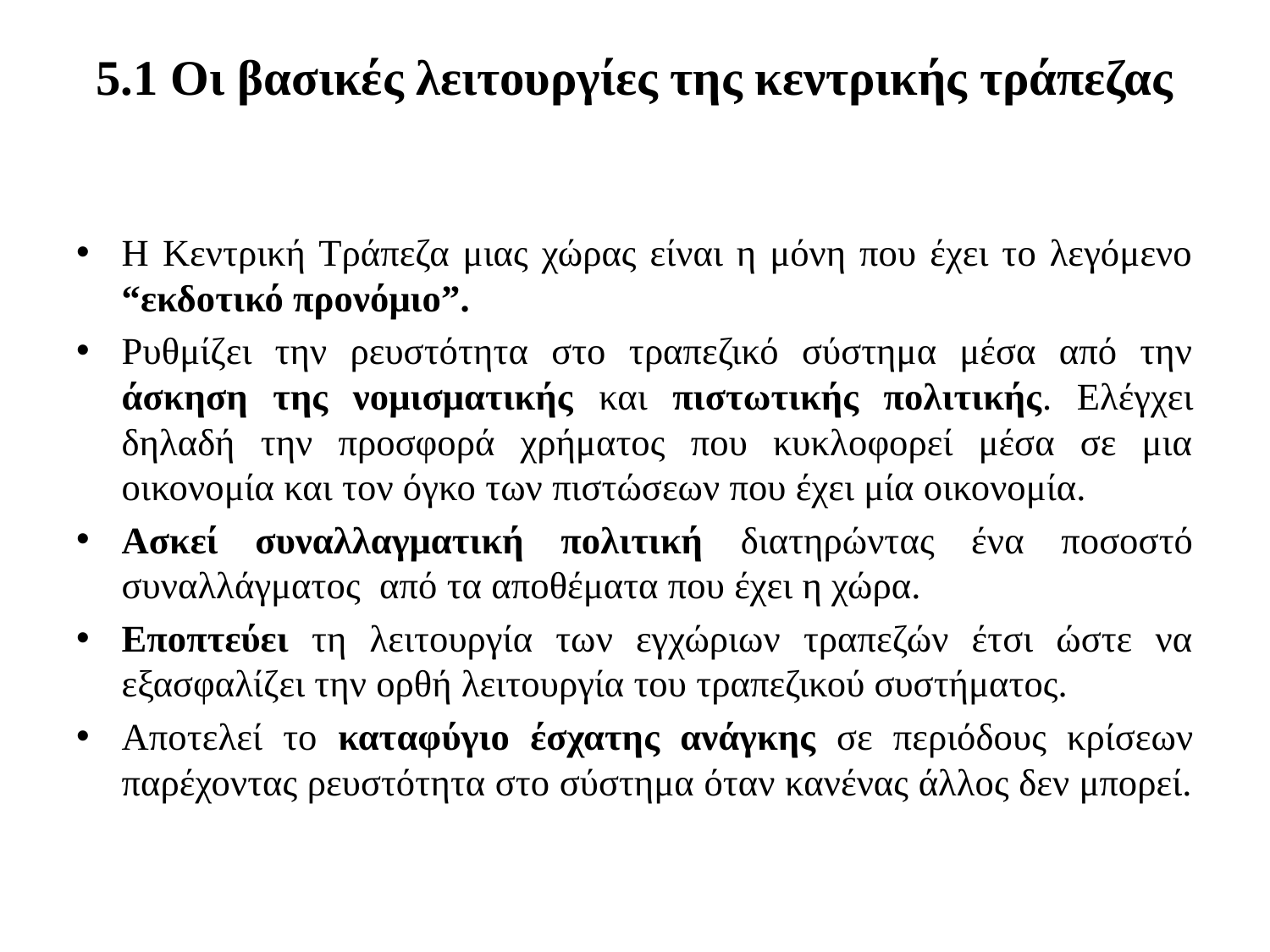

# 5.1 Οι βασικές λειτουργίες της κεντρικής τράπεζας
H Κεντρική Τράπεζα μιας χώρας είναι η μόνη που έχει το λεγόμενο “εκδοτικό προνόμιο”.
Ρυθμίζει την ρευστότητα στο τραπεζικό σύστημα μέσα από την άσκηση της νομισματικής και πιστωτικής πολιτικής. Ελέγχει δηλαδή την προσφορά χρήματος που κυκλοφορεί μέσα σε μια οικονομία και τον όγκο των πιστώσεων που έχει μία οικονομία.
Ασκεί συναλλαγματική πολιτική διατηρώντας ένα ποσοστό συναλλάγματος  από τα αποθέματα που έχει η χώρα.
Εποπτεύει τη λειτουργία των εγχώριων τραπεζών έτσι ώστε να εξασφαλίζει την ορθή λειτουργία του τραπεζικού συστήματος.
Αποτελεί το καταφύγιο έσχατης ανάγκης σε περιόδους κρίσεων παρέχοντας ρευστότητα στο σύστημα όταν κανένας άλλος δεν μπορεί.